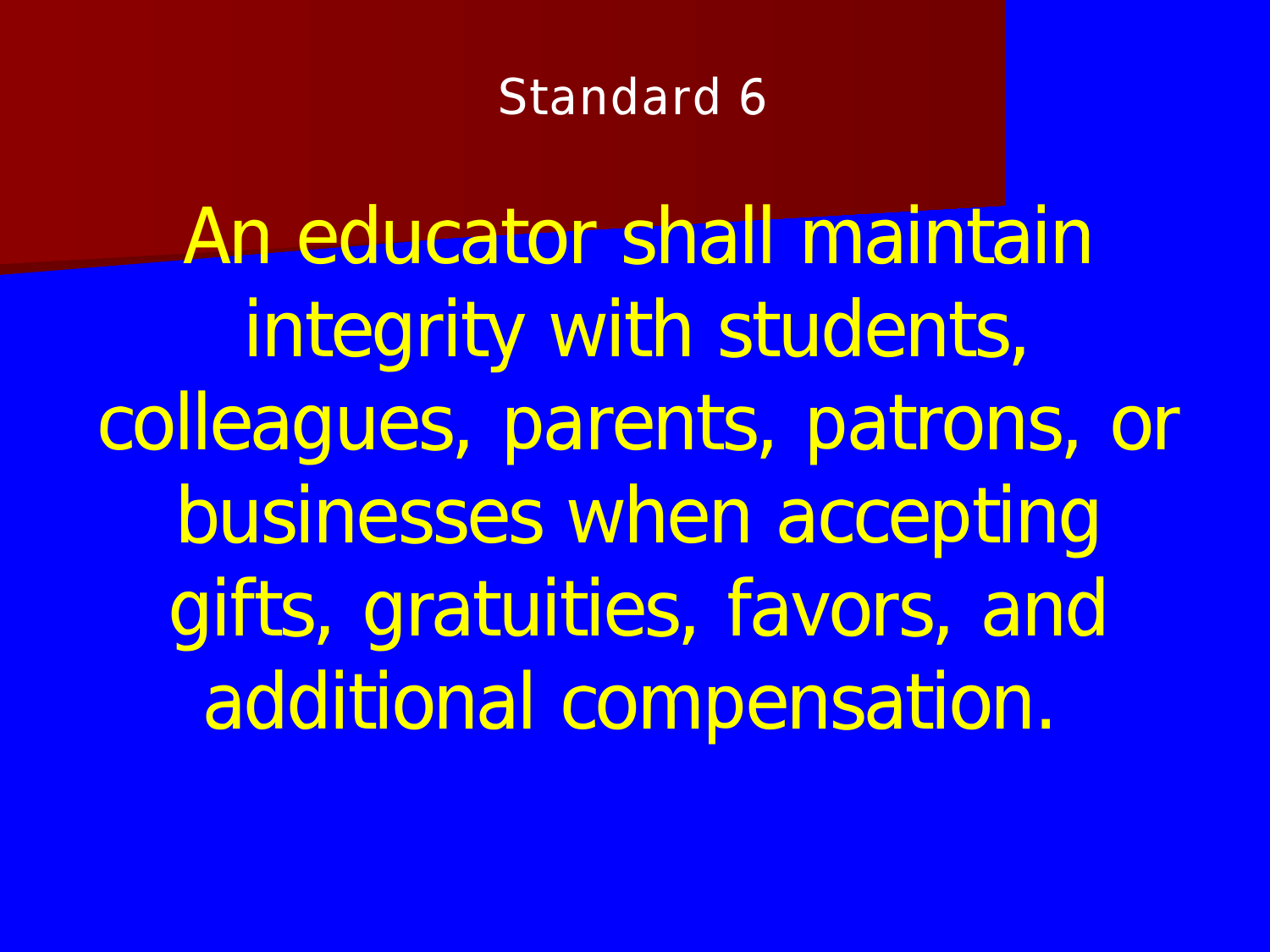

Standard 6
An educator shall maintain integrity with students, colleagues, parents, patrons, or businesses when accepting gifts, gratuities, favors, and additional compensation.